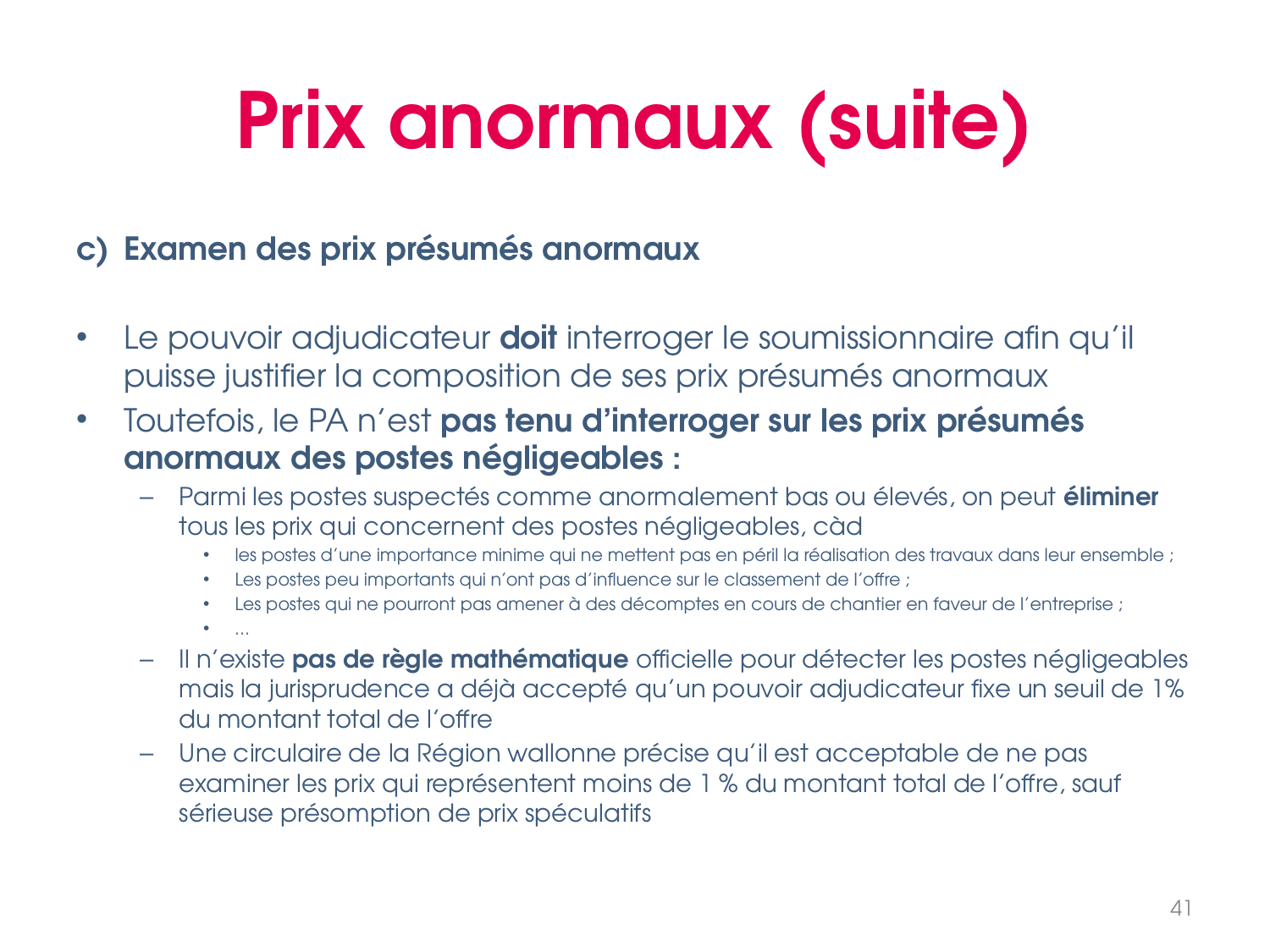

# Prix anormaux (suite)
Examen des prix présumés anormaux

Le pouvoir adjudicateur doit interroger le soumissionnaire afin qu’il puisse justifier la composition de ses prix présumés anormaux
Toutefois, le PA n’est pas tenu d’interroger sur les prix présumés anormaux des postes négligeables :
Parmi les postes suspectés comme anormalement bas ou élevés, on peut éliminer tous les prix qui concernent des postes négligeables, càd
les postes d’une importance minime qui ne mettent pas en péril la réalisation des travaux dans leur ensemble ;
Les postes peu importants qui n’ont pas d’influence sur le classement de l’offre ;
Les postes qui ne pourront pas amener à des décomptes en cours de chantier en faveur de l’entreprise ;
…
Il n’existe pas de règle mathématique officielle pour détecter les postes négligeables mais la jurisprudence a déjà accepté qu’un pouvoir adjudicateur fixe un seuil de 1% du montant total de l’offre
Une circulaire de la Région wallonne précise qu’il est acceptable de ne pas examiner les prix qui représentent moins de 1 % du montant total de l’offre, sauf sérieuse présomption de prix spéculatifs

41